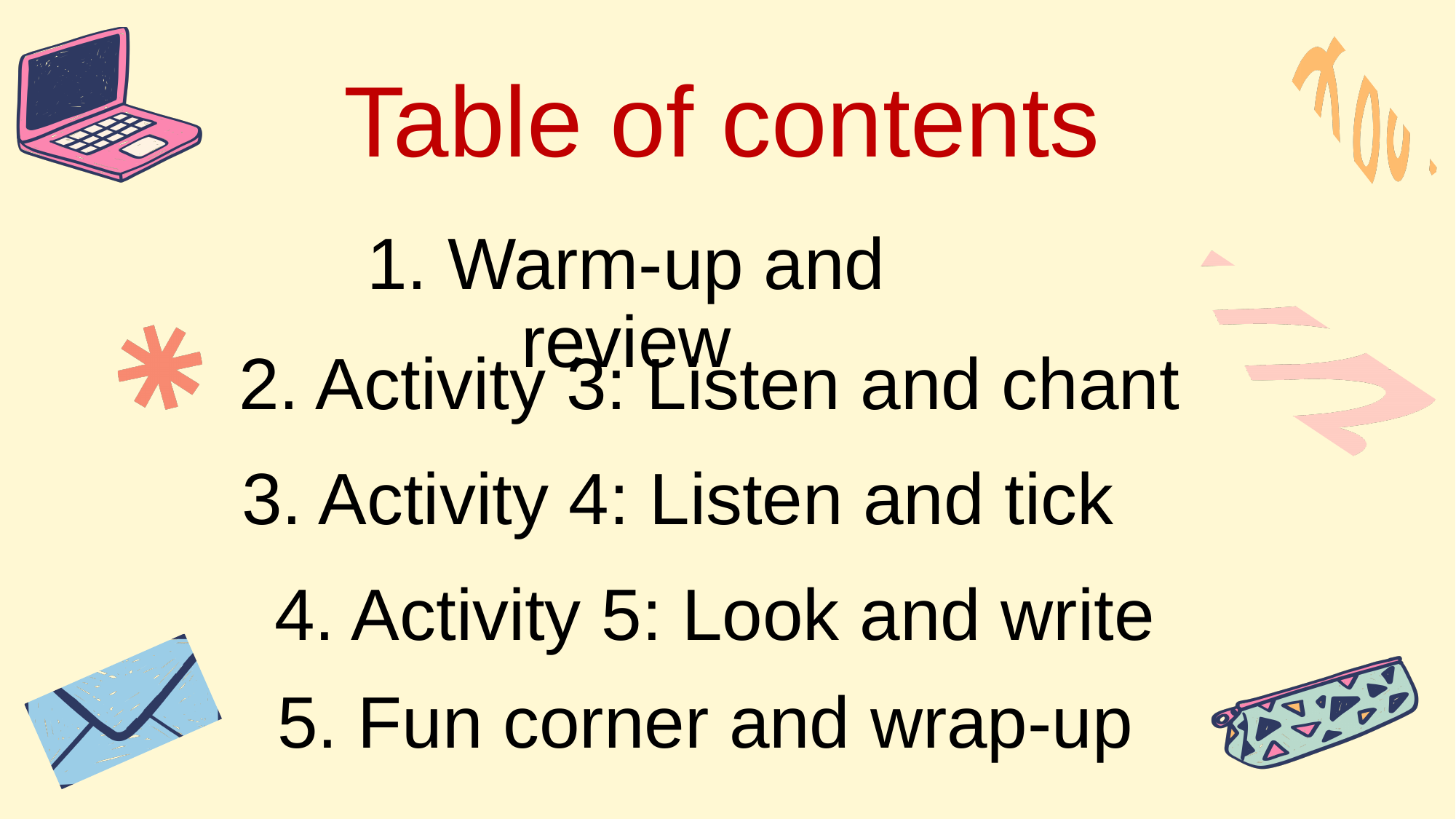

Table of contents
1. Warm-up and review

2. Activity 3: Listen and chant
3. Activity 4: Listen and tick
4. Activity 5: Look and write

5. Fun corner and wrap-up